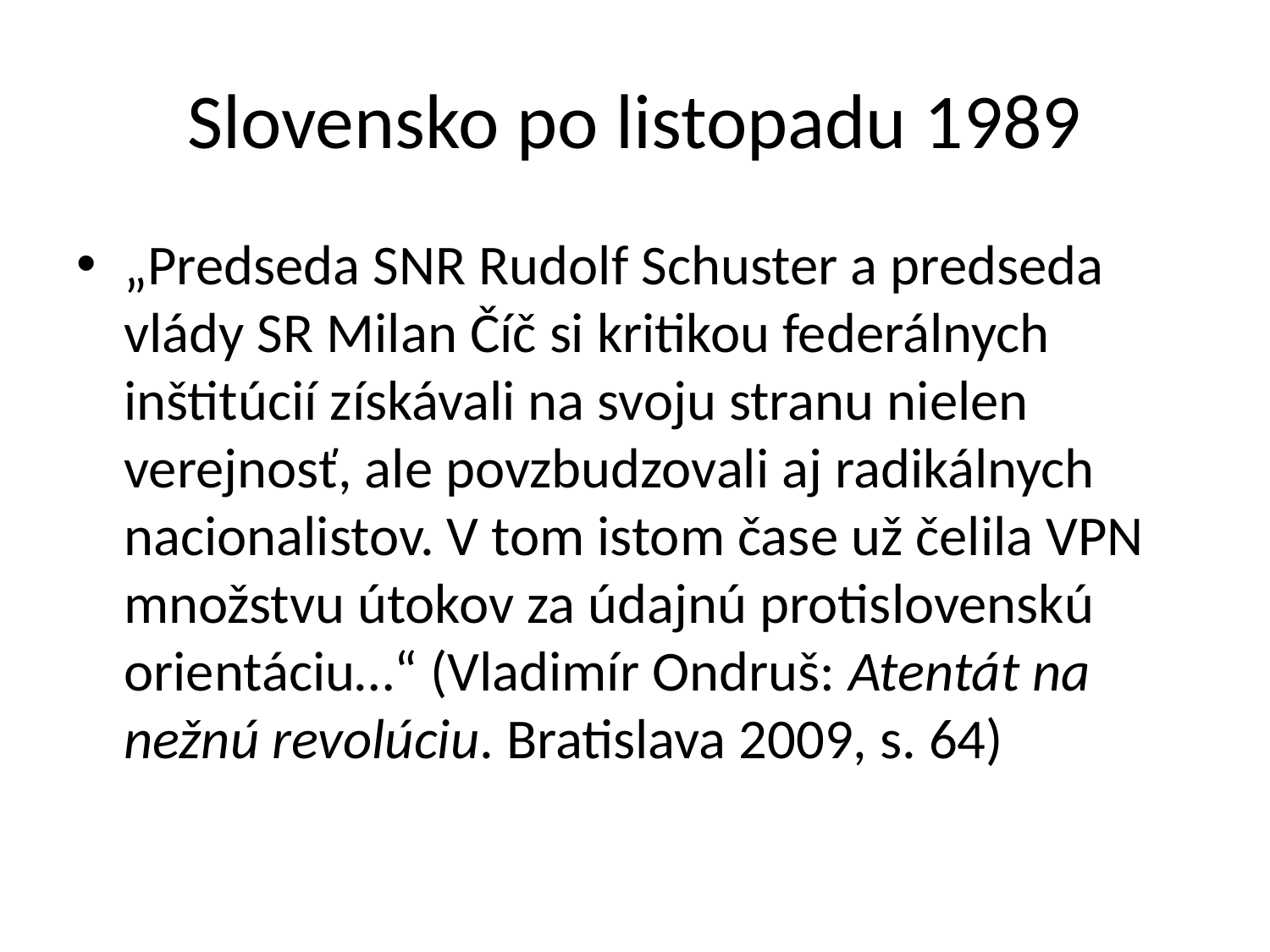

# Slovensko po listopadu 1989
„Predseda SNR Rudolf Schuster a predseda vlády SR Milan Číč si kritikou federálnych inštitúcií získávali na svoju stranu nielen verejnosť, ale povzbudzovali aj radikálnych nacionalistov. V tom istom čase už čelila VPN množstvu útokov za údajnú protislovenskú orientáciu…“ (Vladimír Ondruš: Atentát na nežnú revolúciu. Bratislava 2009, s. 64)